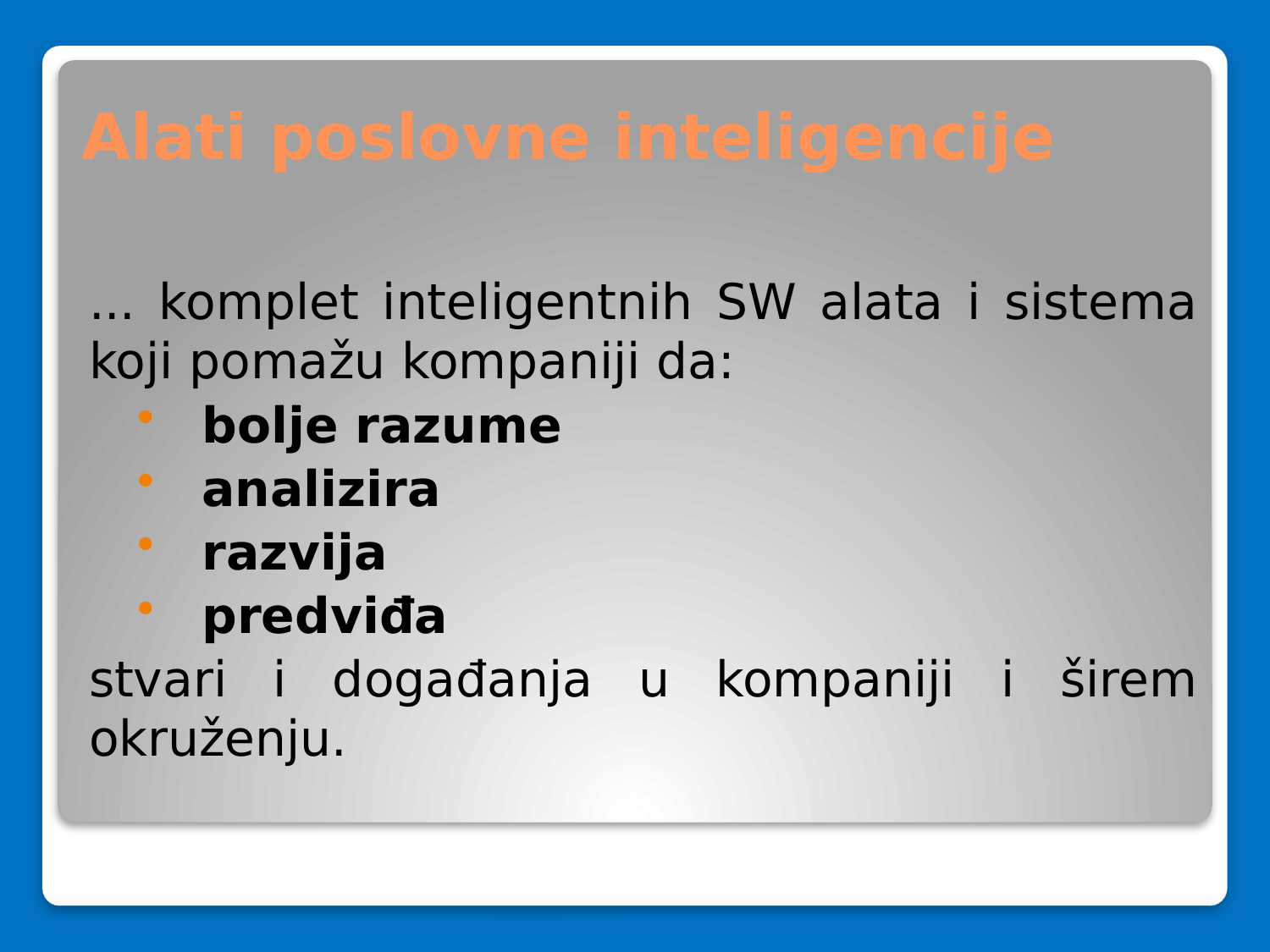

# Alati poslovne inteligencije
... komplet inteligentnih SW alata i sistema koji pomažu kompaniji da:
bolje razume
analizira
razvija
predviđa
stvari i događanja u kompaniji i širem okruženju.